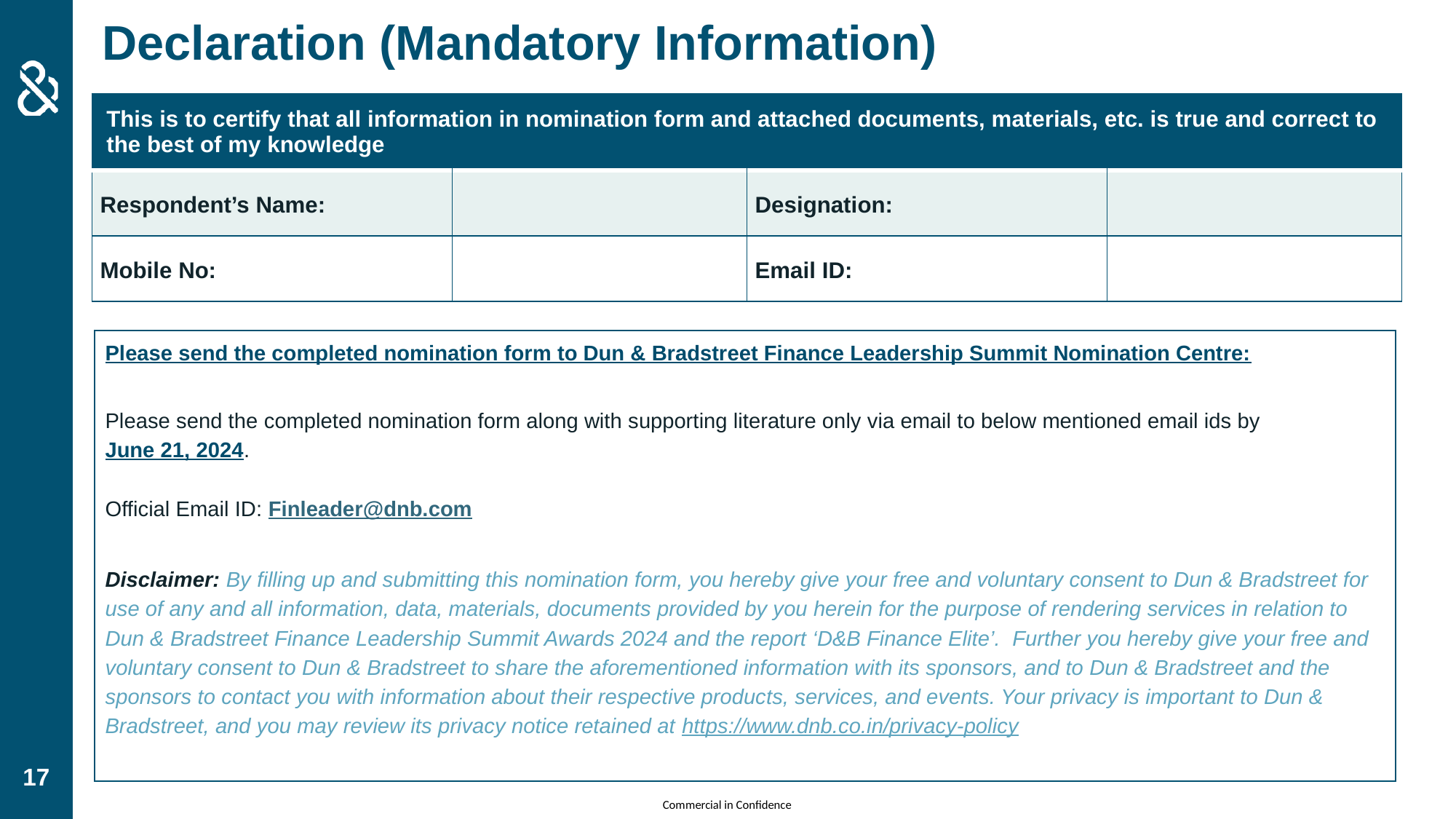

Declaration (Mandatory Information)
| This is to certify that all information in nomination form and attached documents, materials, etc. is true and correct to the best of my knowledge | Please Specify | Particulars | Please Specify |
| --- | --- | --- | --- |
| Respondent’s Name: |  | Designation: |  |
| Mobile No: |  | Email ID: |  |
Please send the completed nomination form to Dun & Bradstreet Finance Leadership Summit Nomination Centre:

Please send the completed nomination form along with supporting literature only via email to below mentioned email ids by
June 21, 2024.

Official Email ID: Finleader@dnb.com

Disclaimer: By filling up and submitting this nomination form, you hereby give your free and voluntary consent to Dun & Bradstreet for use of any and all information, data, materials, documents provided by you herein for the purpose of rendering services in relation to Dun & Bradstreet Finance Leadership Summit Awards 2024 and the report ‘D&B Finance Elite’.  Further you hereby give your free and voluntary consent to Dun & Bradstreet to share the aforementioned information with its sponsors, and to Dun & Bradstreet and the sponsors to contact you with information about their respective products, services, and events. Your privacy is important to Dun & Bradstreet, and you may review its privacy notice retained at https://www.dnb.co.in/privacy-policy